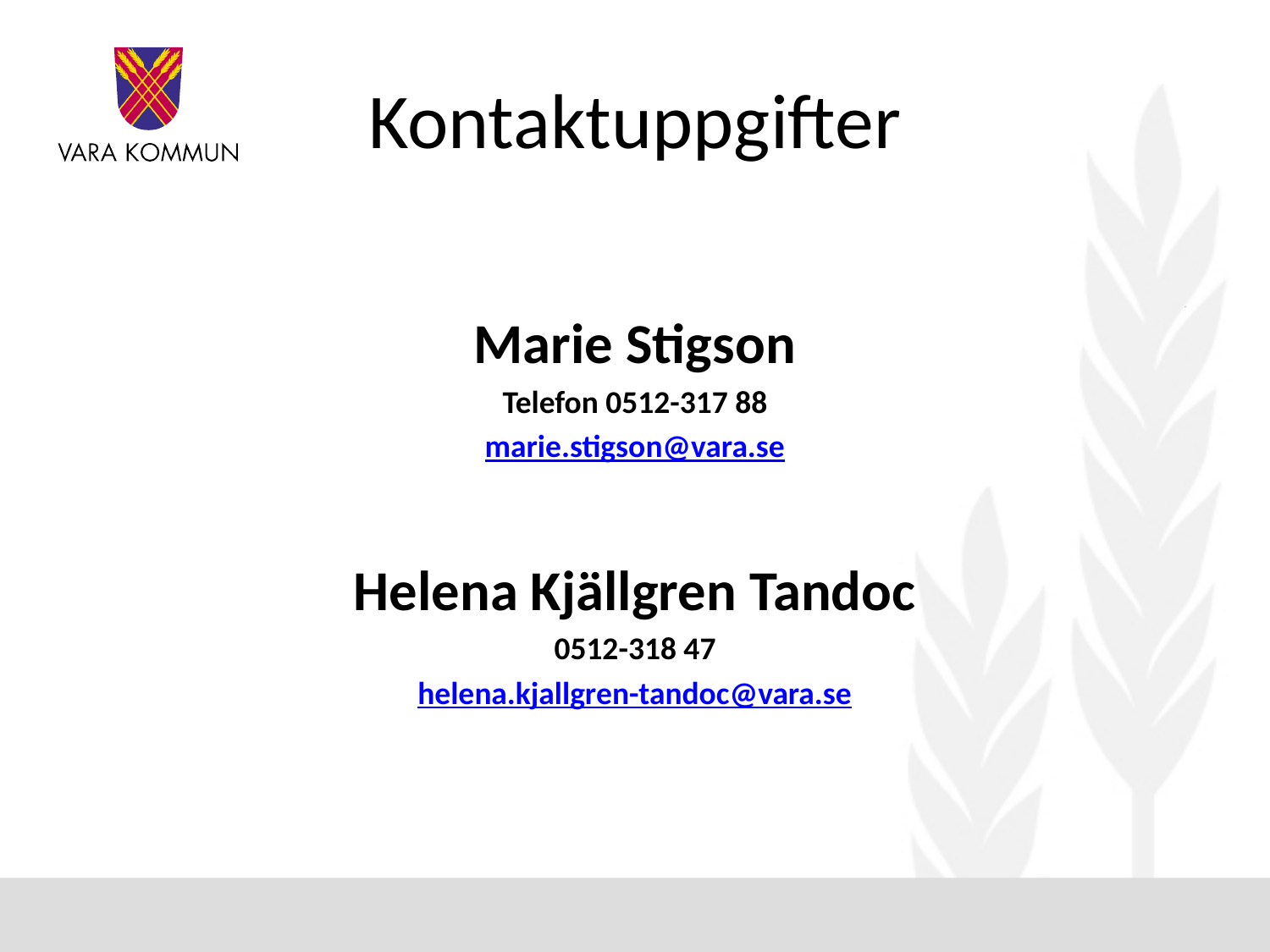

# Kontaktuppgifter

Marie Stigson
Telefon 0512-317 88
marie.stigson@vara.se

Helena Kjällgren Tandoc
0512-318 47
helena.kjallgren-tandoc@vara.se